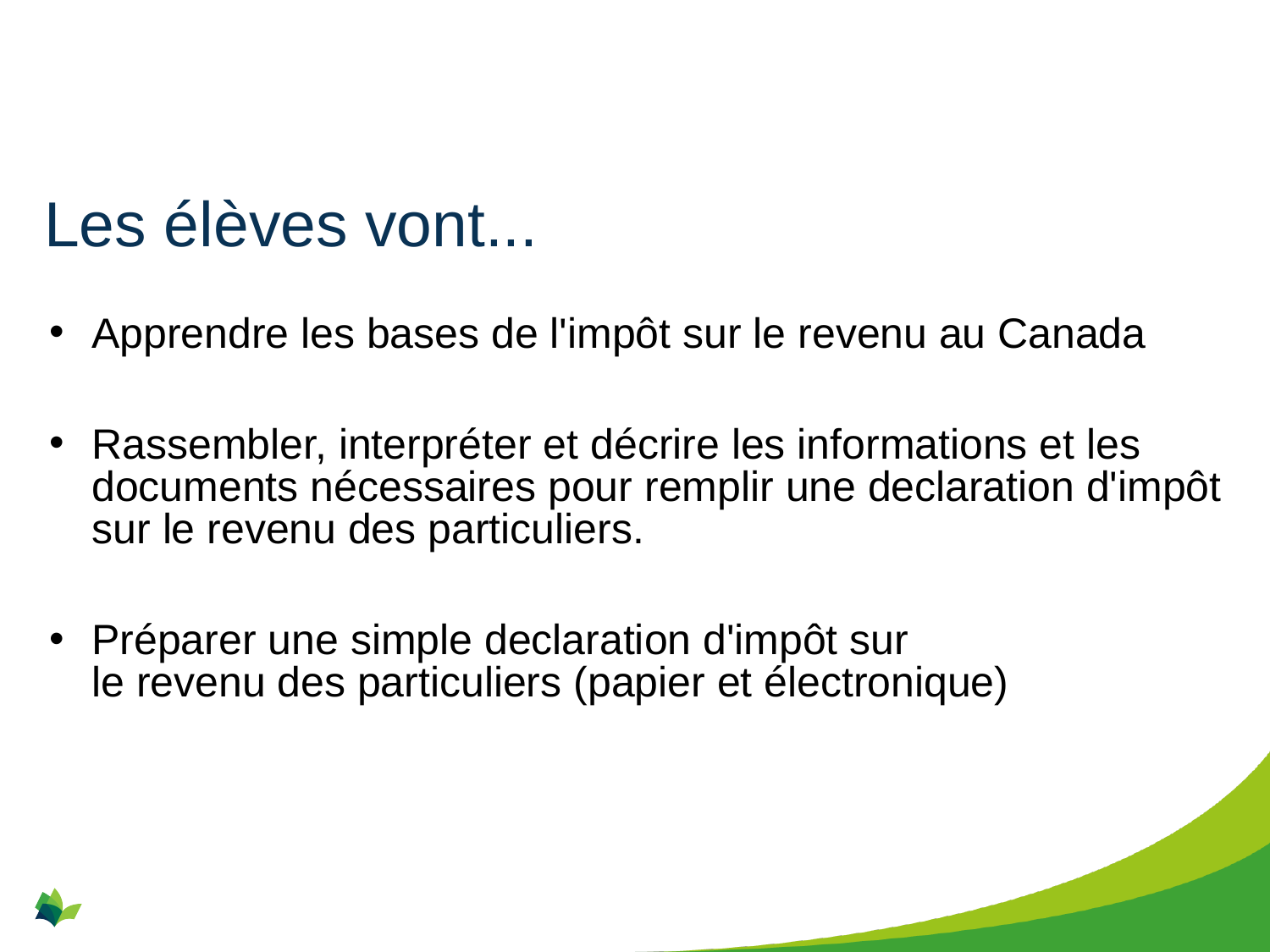

# Les élèves vont...
Apprendre les bases de l'impôt sur le revenu au Canada

Rassembler, interpréter et décrire les informations et les documents nécessaires pour remplir une declaration d'impôt sur le revenu des particuliers.

Préparer une simple declaration d'impôt sur le revenu des particuliers (papier et électronique)